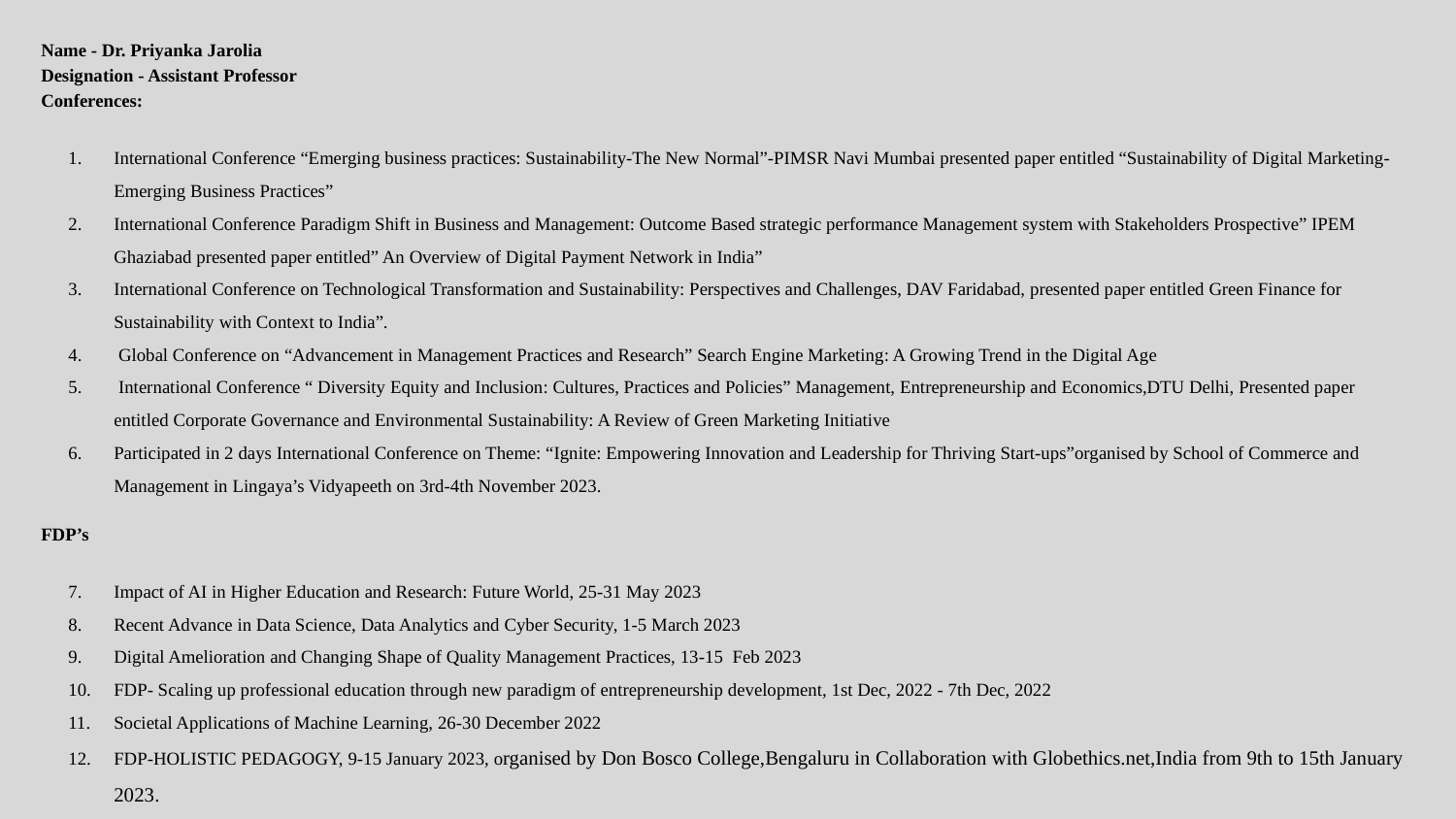

Name - Dr. Priyanka Jarolia
Designation - Assistant Professor
Conferences:

International Conference “Emerging business practices: Sustainability-The New Normal”-PIMSR Navi Mumbai presented paper entitled “Sustainability of Digital Marketing-Emerging Business Practices”
International Conference Paradigm Shift in Business and Management: Outcome Based strategic performance Management system with Stakeholders Prospective” IPEM Ghaziabad presented paper entitled” An Overview of Digital Payment Network in India”
International Conference on Technological Transformation and Sustainability: Perspectives and Challenges, DAV Faridabad, presented paper entitled Green Finance for Sustainability with Context to India”.
 Global Conference on “Advancement in Management Practices and Research” Search Engine Marketing: A Growing Trend in the Digital Age
 International Conference “ Diversity Equity and Inclusion: Cultures, Practices and Policies” Management, Entrepreneurship and Economics,DTU Delhi, Presented paper entitled Corporate Governance and Environmental Sustainability: A Review of Green Marketing Initiative
Participated in 2 days International Conference on Theme: “Ignite: Empowering Innovation and Leadership for Thriving Start-ups”organised by School of Commerce and Management in Lingaya’s Vidyapeeth on 3rd-4th November 2023.
FDP’s
Impact of AI in Higher Education and Research: Future World, 25-31 May 2023
Recent Advance in Data Science, Data Analytics and Cyber Security, 1-5 March 2023
Digital Amelioration and Changing Shape of Quality Management Practices, 13-15  Feb 2023
FDP- Scaling up professional education through new paradigm of entrepreneurship development, 1st Dec, 2022 - 7th Dec, 2022
Societal Applications of Machine Learning, 26-30 December 2022
FDP-HOLISTIC PEDAGOGY, 9-15 January 2023, organised by Don Bosco College,Bengaluru in Collaboration with Globethics.net,India from 9th to 15th January 2023.